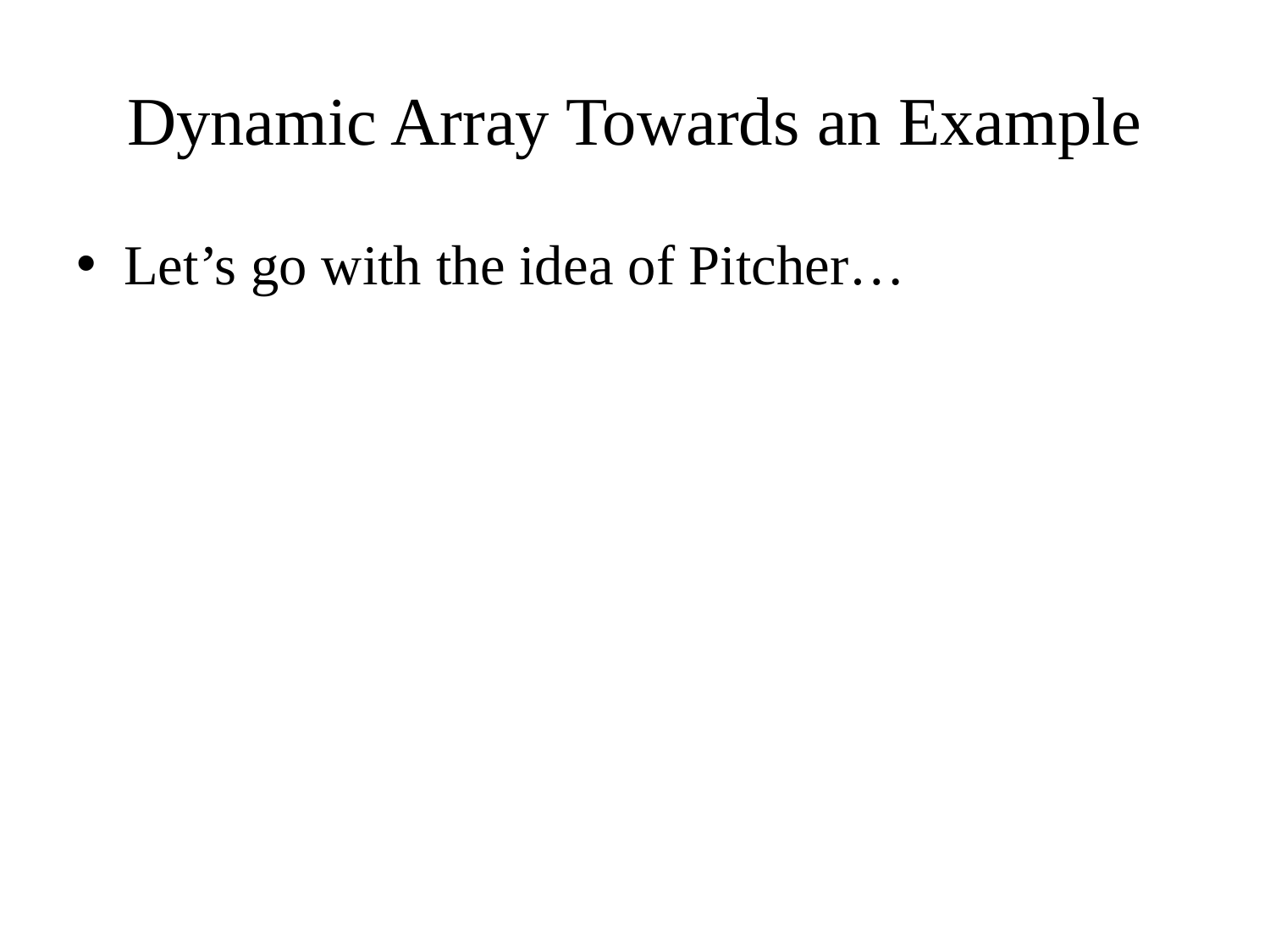

# Dynamic Array Towards an Example
Let’s go with the idea of Pitcher…